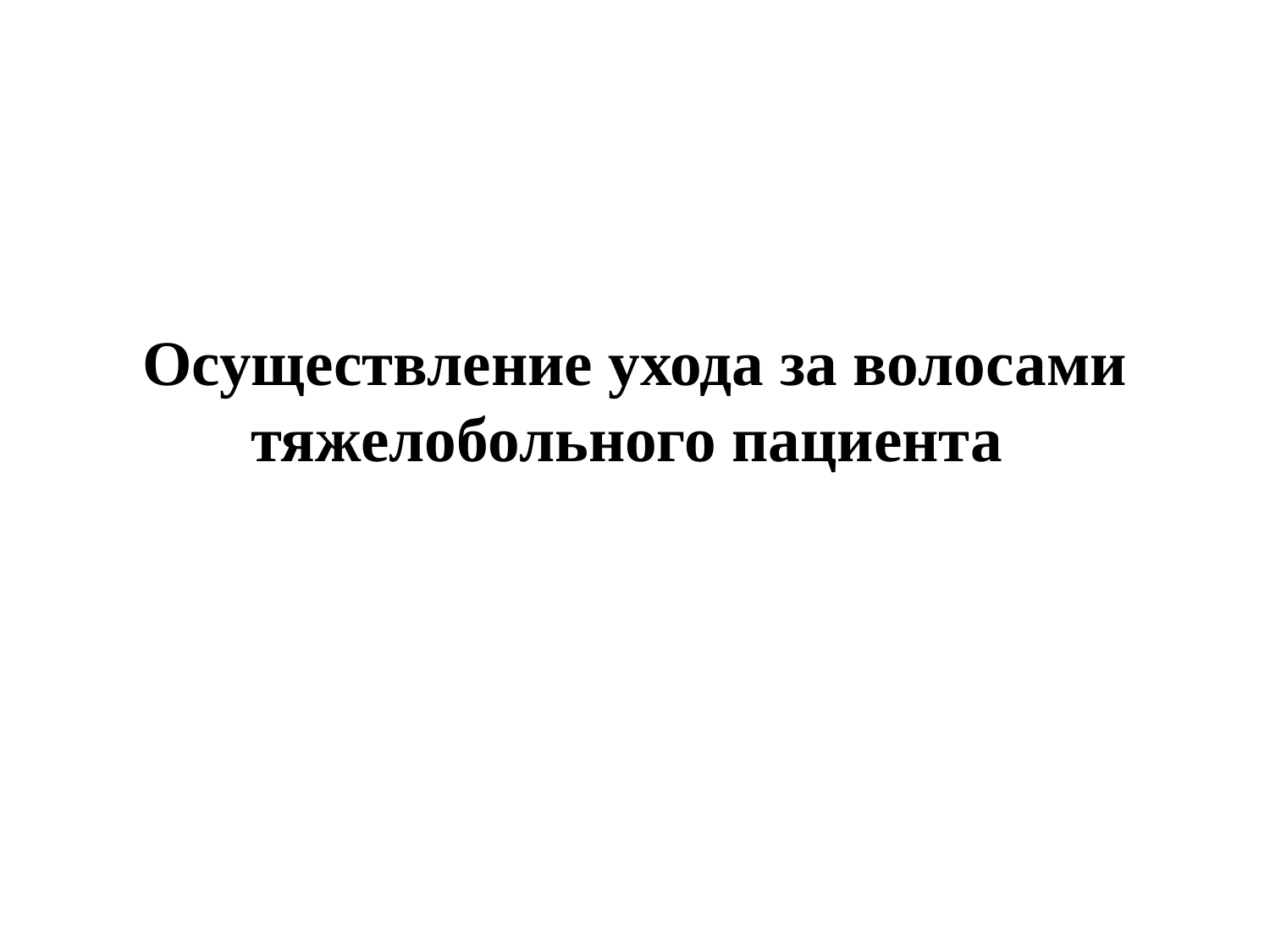

# Осуществление ухода за волосами тяжелобольного пациента